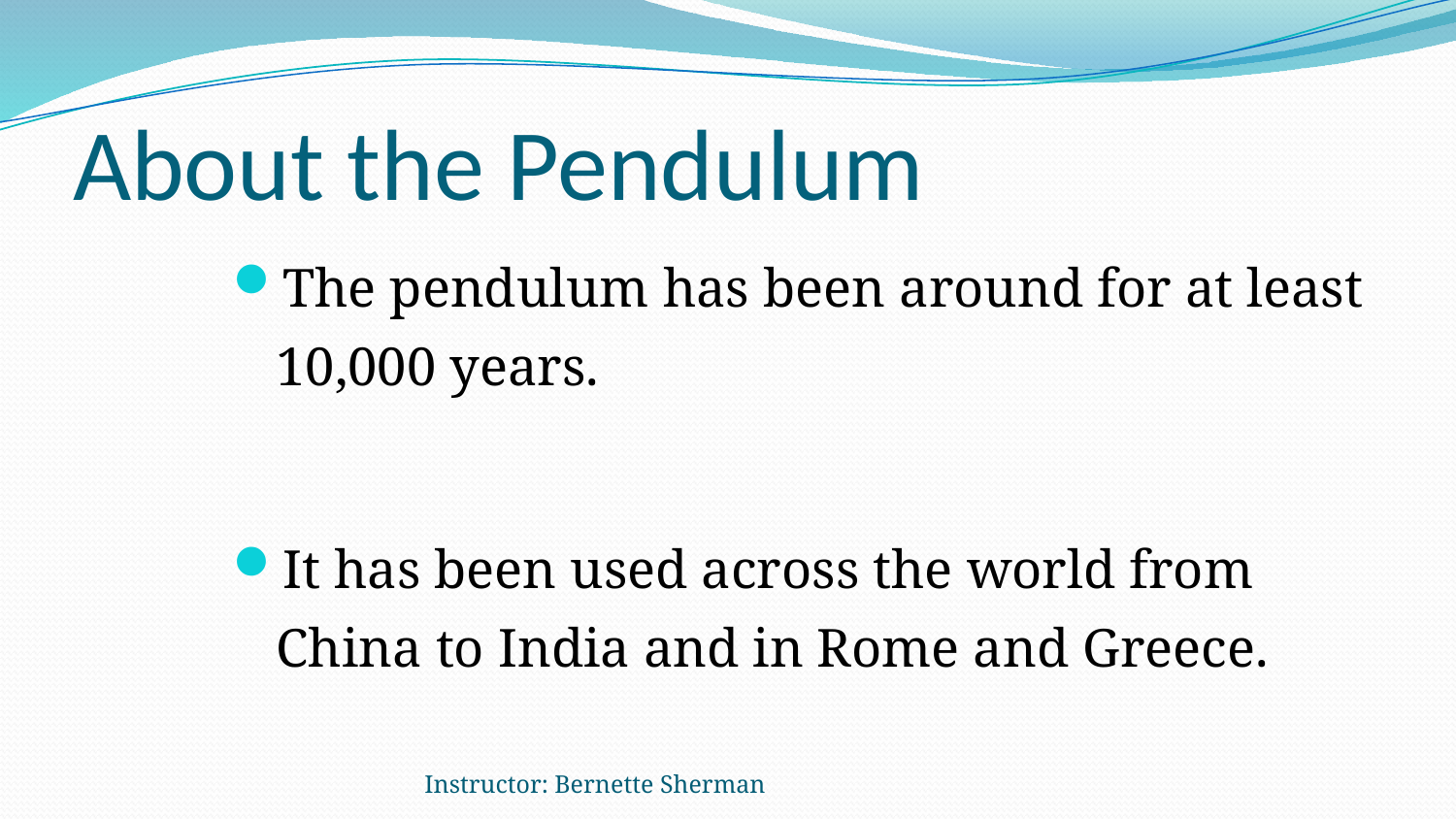

# About the Pendulum
The pendulum has been around for at least 10,000 years.

It has been used across the world from China to India and in Rome and Greece.
Instructor: Bernette Sherman